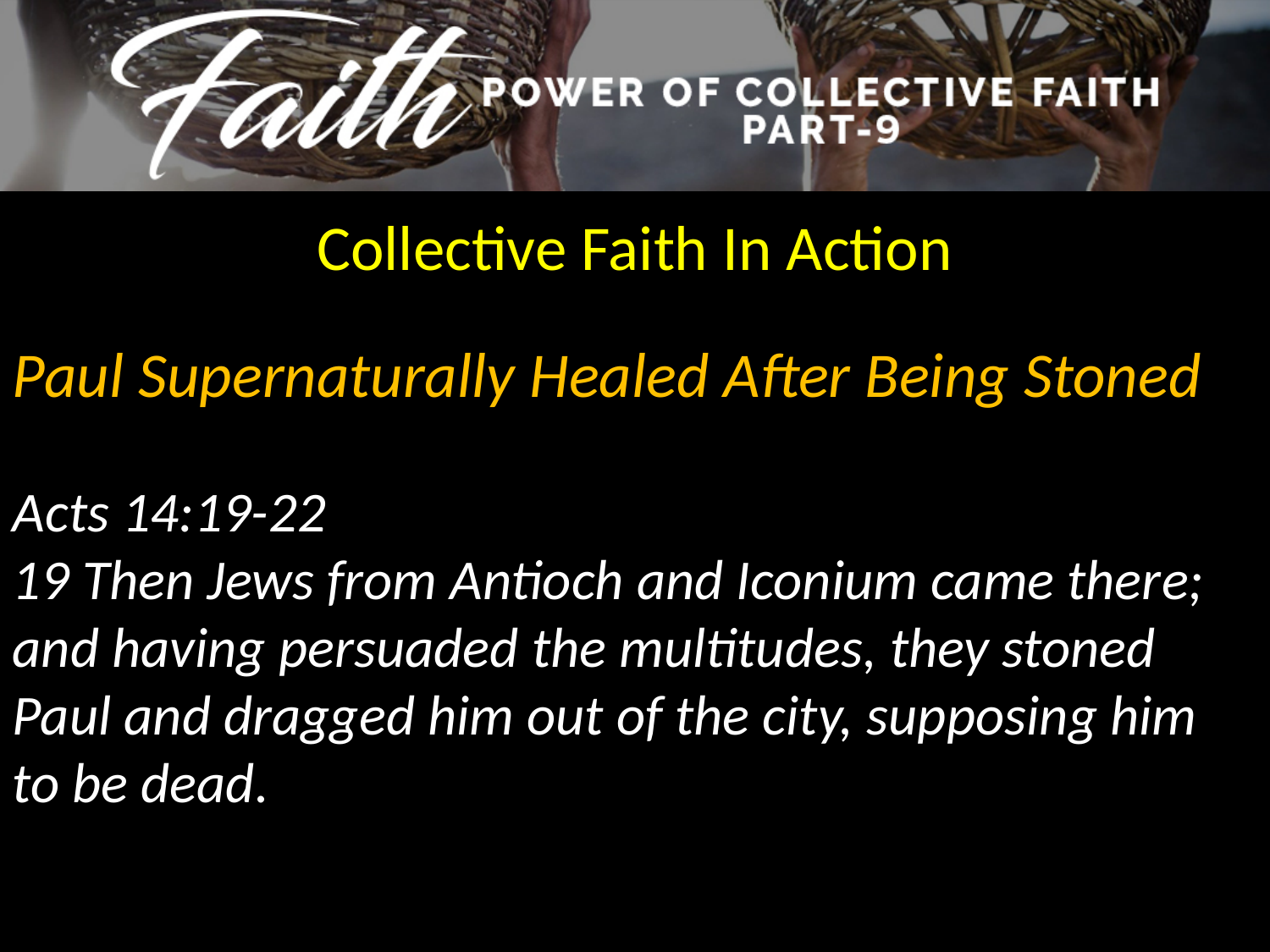

Collective Faith In Action
Paul Supernaturally Healed After Being Stoned
Acts 14:19-22
19 Then Jews from Antioch and Iconium came there; and having persuaded the multitudes, they stoned Paul and dragged him out of the city, supposing him to be dead.